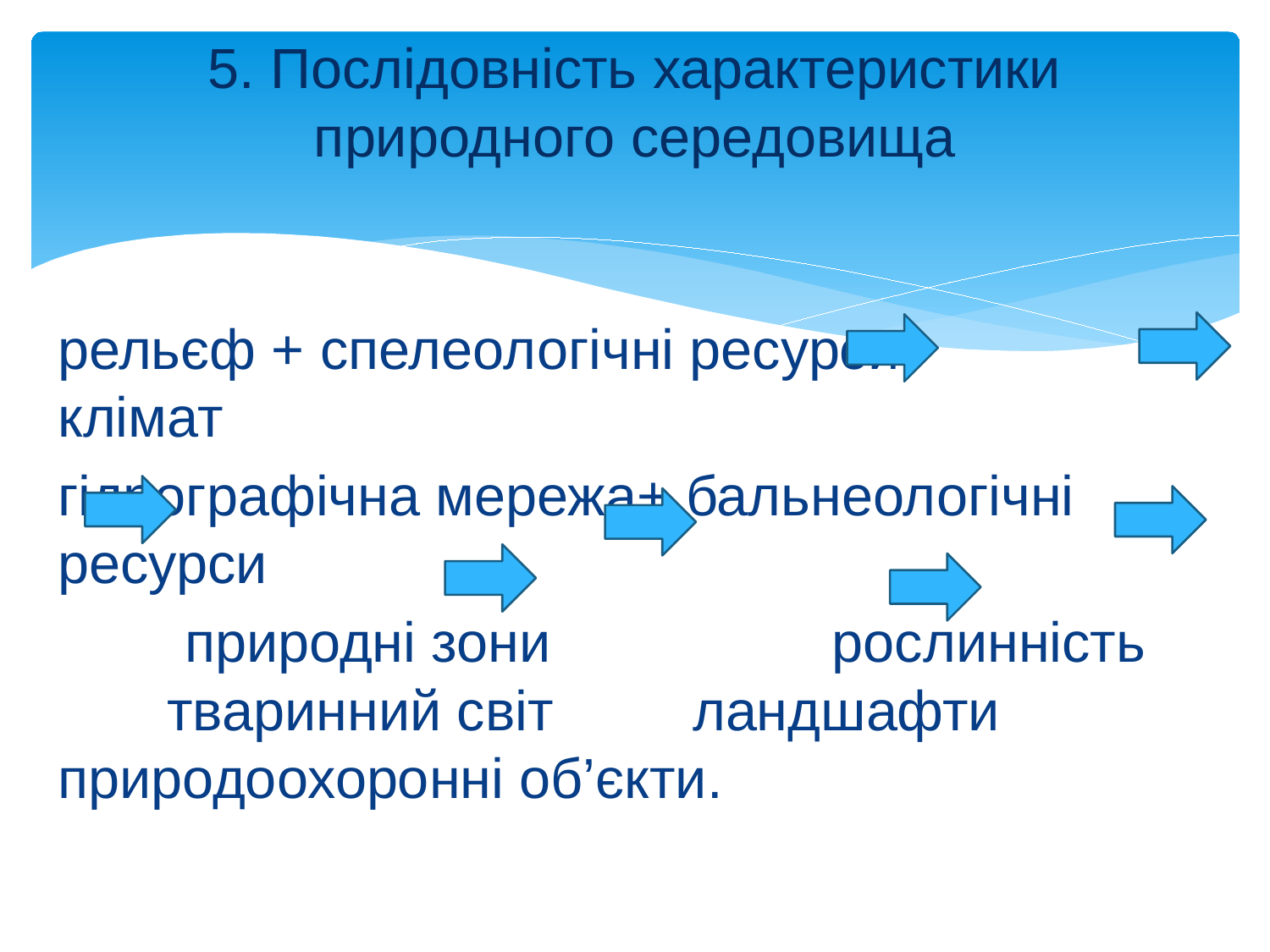

# 5. Послідовність характеристики природного середовища
рельєф + спелеологічні ресурси           клімат
гідрографічна мережа+ бальнеологічні ресурси
	природні зони                  рослинність             тваринний світ  	ландшафти природоохоронні об’єкти.